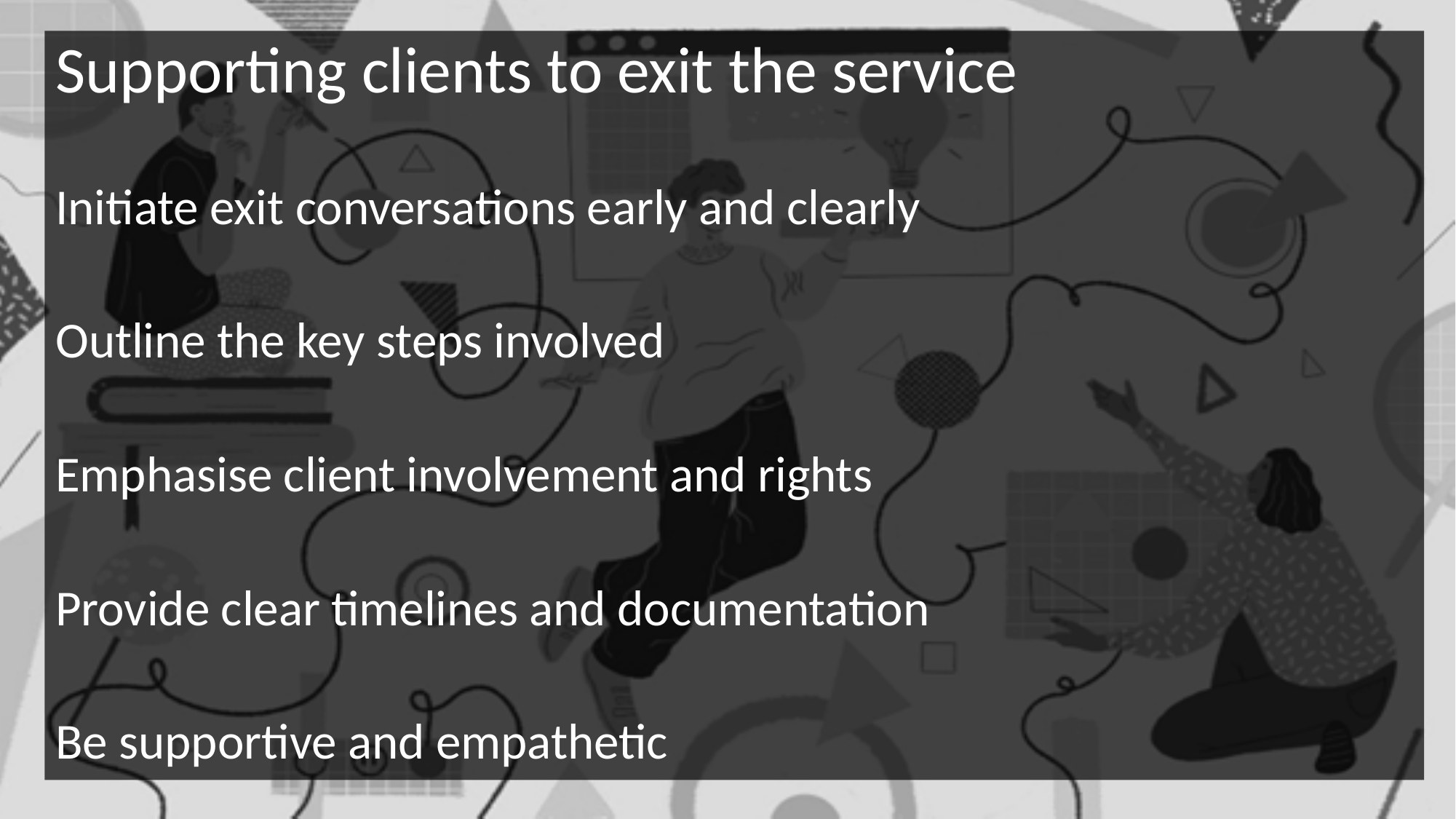

Supporting clients to exit the service

Initiate exit conversations early and clearly

Outline the key steps involved

Emphasise client involvement and rights

Provide clear timelines and documentation

Be supportive and empathetic